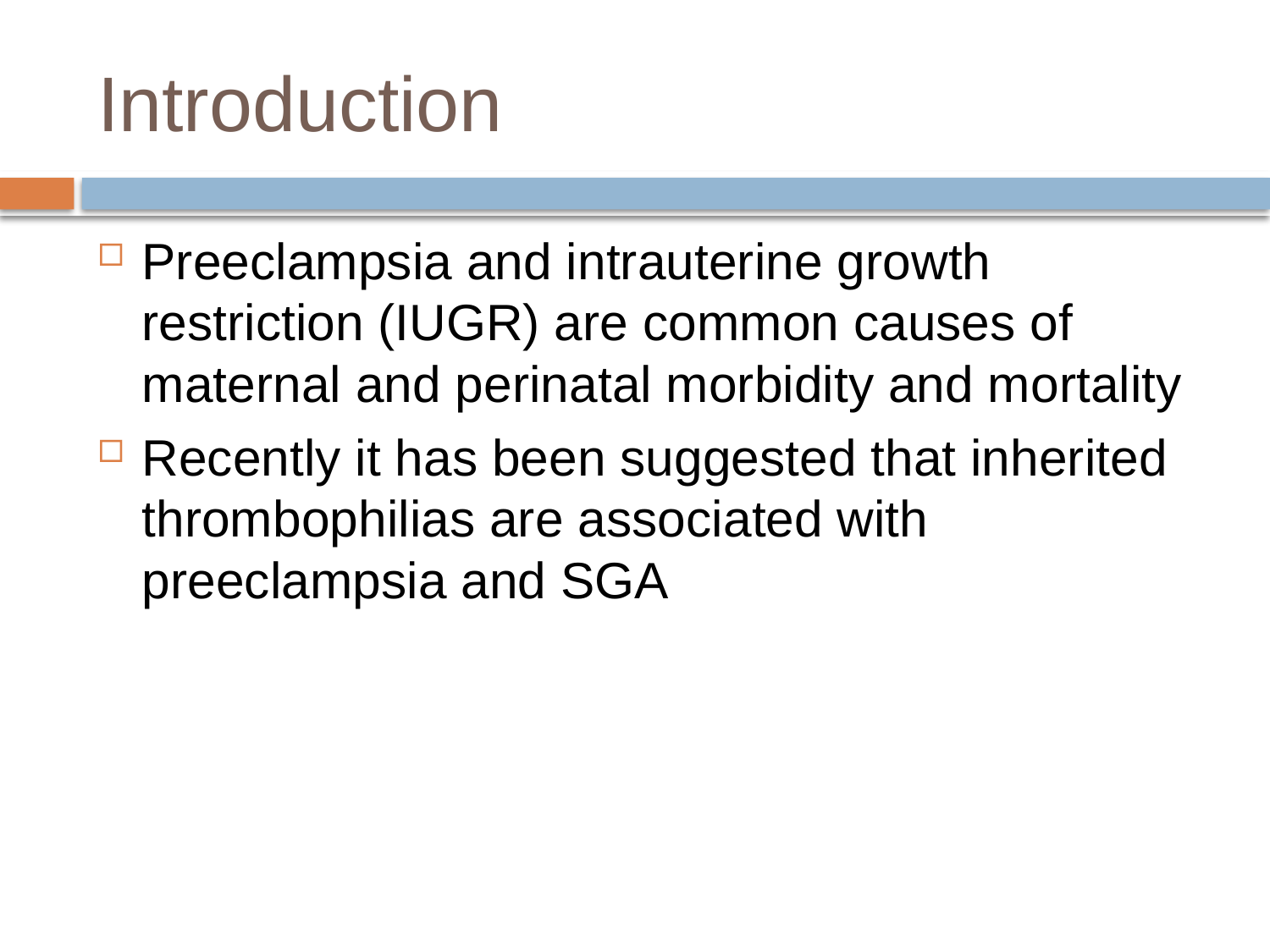

# Introduction
Preeclampsia and intrauterine growth restriction (IUGR) are common causes of maternal and perinatal morbidity and mortality
Recently it has been suggested that inherited thrombophilias are associated with preeclampsia and SGA